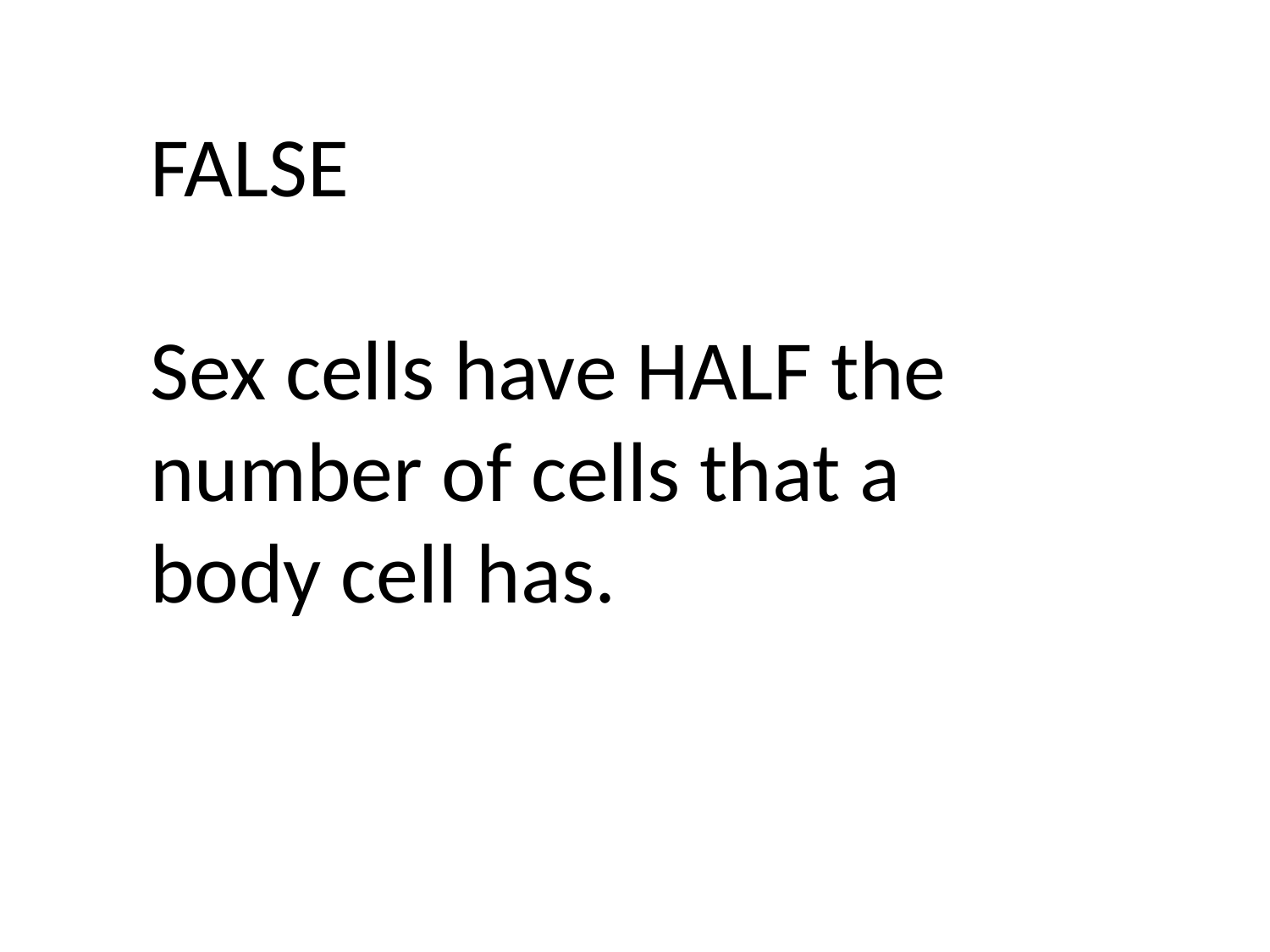

FALSE

Sex cells have HALF the number of cells that a body cell has.